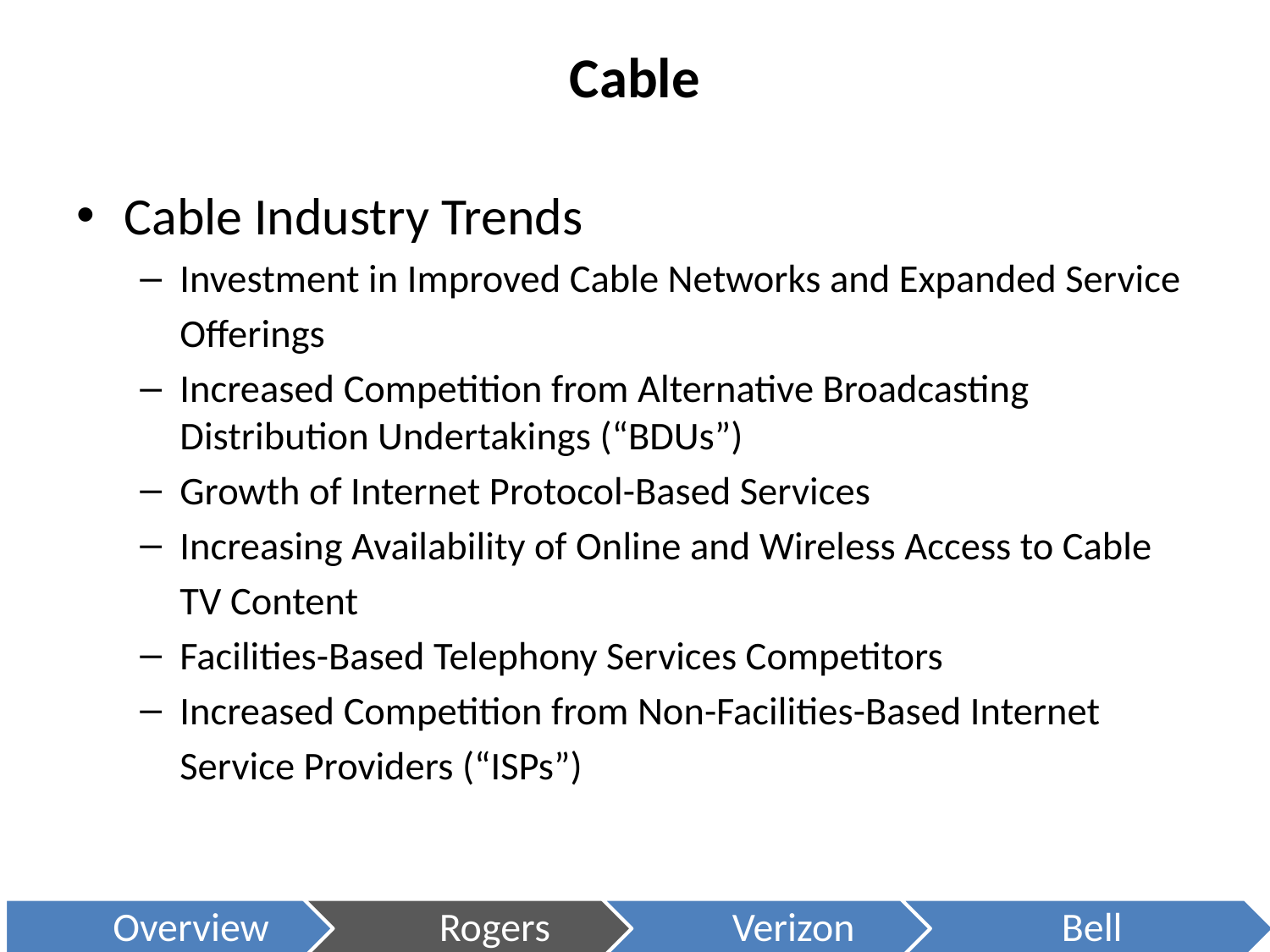

# Cable
Cable Industry Trends
Investment in Improved Cable Networks and Expanded Service
	Offerings
Increased Competition from Alternative Broadcasting Distribution Undertakings (“BDUs”)
Growth of Internet Protocol-Based Services
Increasing Availability of Online and Wireless Access to Cable
	TV Content
Facilities-Based Telephony Services Competitors
Increased Competition from Non-Facilities-Based Internet
	Service Providers (“ISPs”)

Overview

Rogers

Verizon

Bell